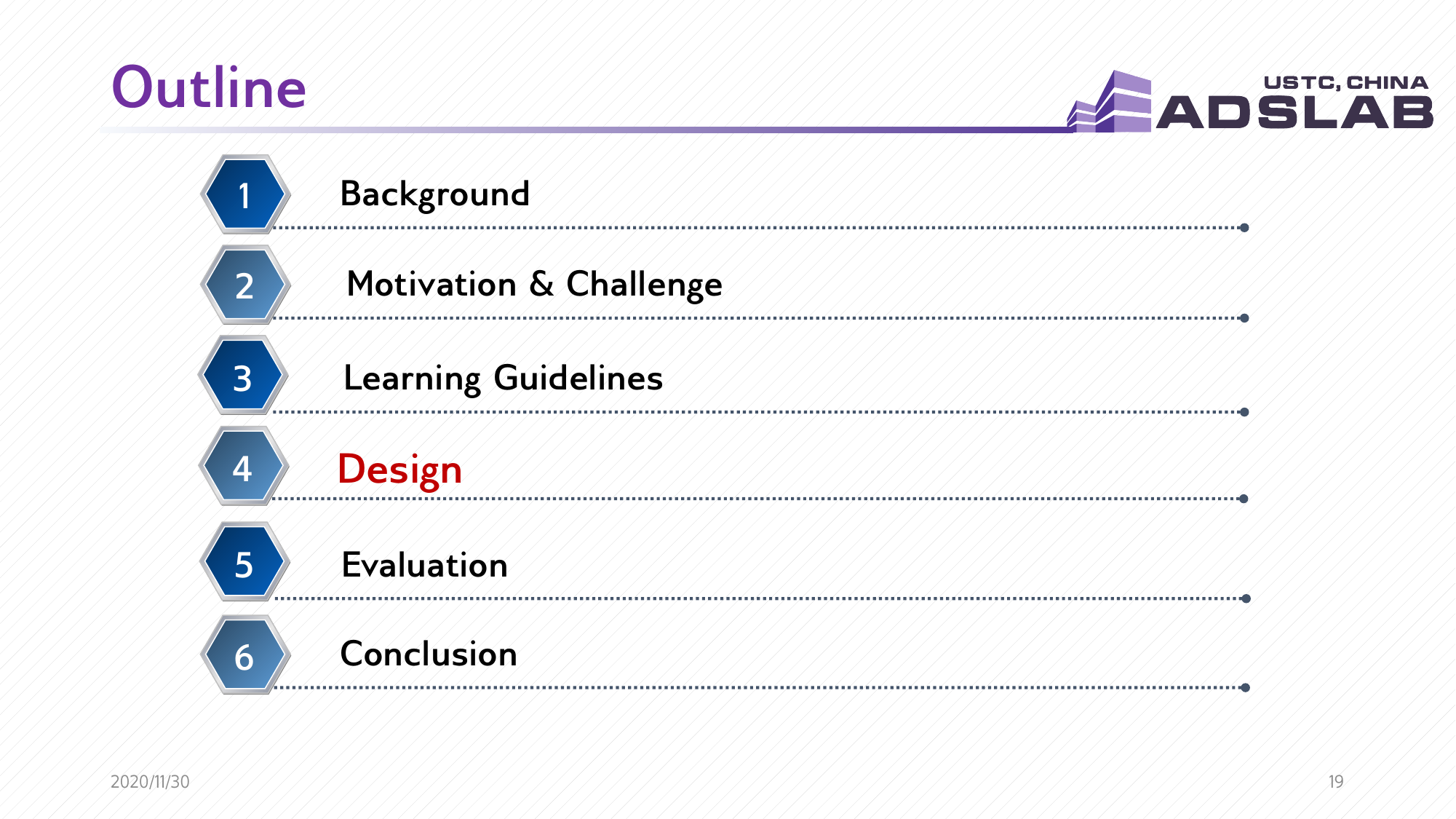

2020/11/30
# Outline

Background
1

Motivation & Challenge
2

Learning Guidelines
3
3

Design
4

Evaluation
5
3

Conclusion
6